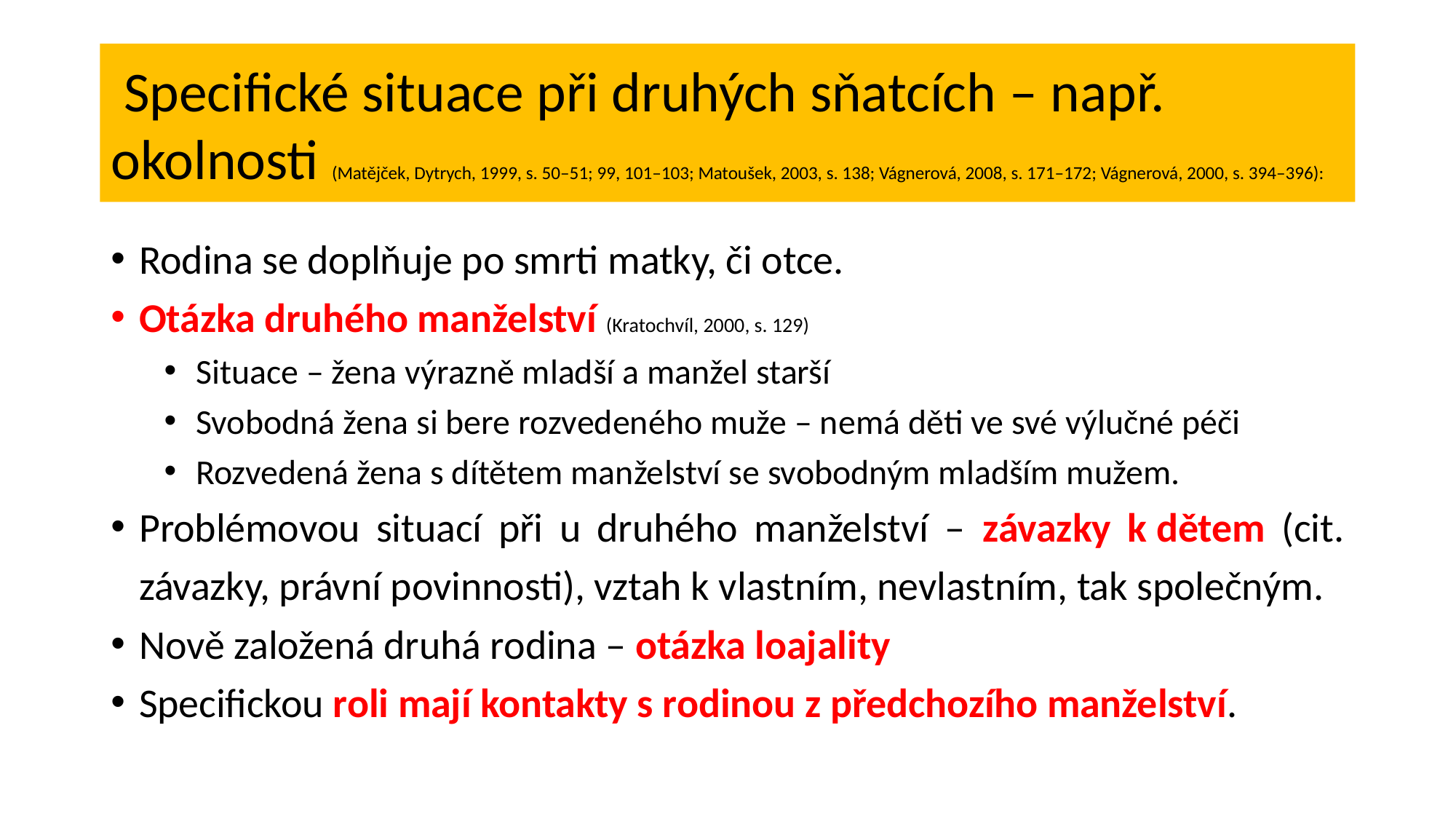

# Specifické situace při druhých sňatcích – např. okolnosti (Matějček, Dytrych, 1999, s. 50–51; 99, 101–103; Matoušek, 2003, s. 138; Vágnerová, 2008, s. 171–172; Vágnerová, 2000, s. 394–396):
Rodina se doplňuje po smrti matky, či otce.
Otázka druhého manželství (Kratochvíl, 2000, s. 129)
Situace – žena výrazně mladší a manžel starší
Svobodná žena si bere rozvedeného muže – nemá děti ve své výlučné péči
Rozvedená žena s dítětem manželství se svobodným mladším mužem.
Problémovou situací při u druhého manželství – závazky k dětem (cit. závazky, právní povinnosti), vztah k vlastním, nevlastním, tak společným.
Nově založená druhá rodina – otázka loajality
Specifickou roli mají kontakty s rodinou z předchozího manželství.